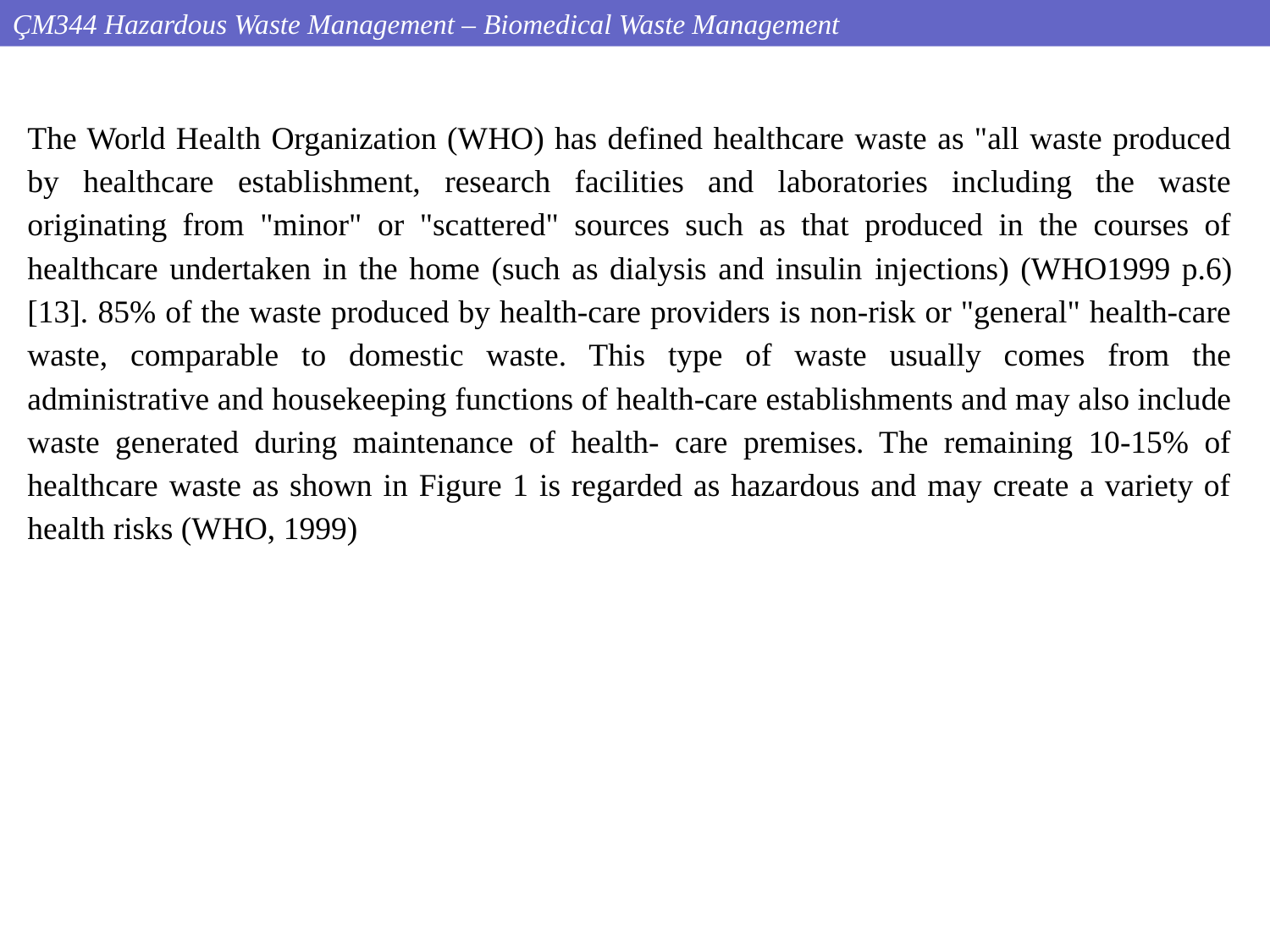

ÇM344 Hazardous Waste Management – Biomedical Waste Management
The World Health Organization (WHO) has defined healthcare waste as "all waste produced by healthcare establishment, research facilities and laboratories including the waste originating from "minor" or "scattered" sources such as that produced in the courses of healthcare undertaken in the home (such as dialysis and insulin injections) (WHO1999 p.6) [13]. 85% of the waste produced by health-care providers is non-risk or "general" health-care waste, comparable to domestic waste. This type of waste usually comes from the administrative and housekeeping functions of health-care establishments and may also include waste generated during maintenance of health- care premises. The remaining 10-15% of healthcare waste as shown in Figure 1 is regarded as hazardous and may create a variety of health risks (WHO, 1999)